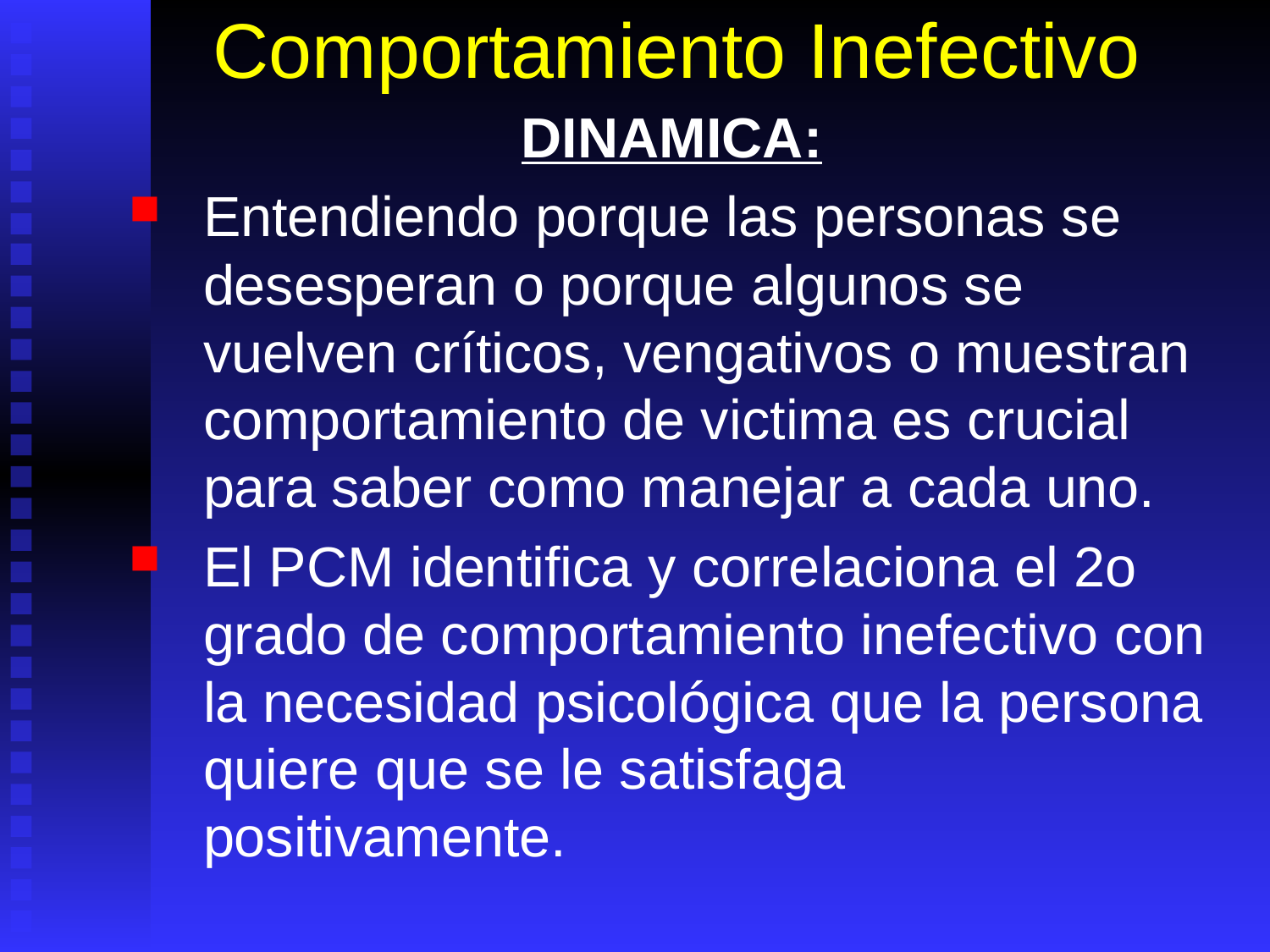

# Comportamiento Inefectivo
DINAMICA:
Entendiendo porque las personas se desesperan o porque algunos se vuelven críticos, vengativos o muestran comportamiento de victima es crucial para saber como manejar a cada uno.
El PCM identifica y correlaciona el 2o grado de comportamiento inefectivo con la necesidad psicológica que la persona quiere que se le satisfaga positivamente.